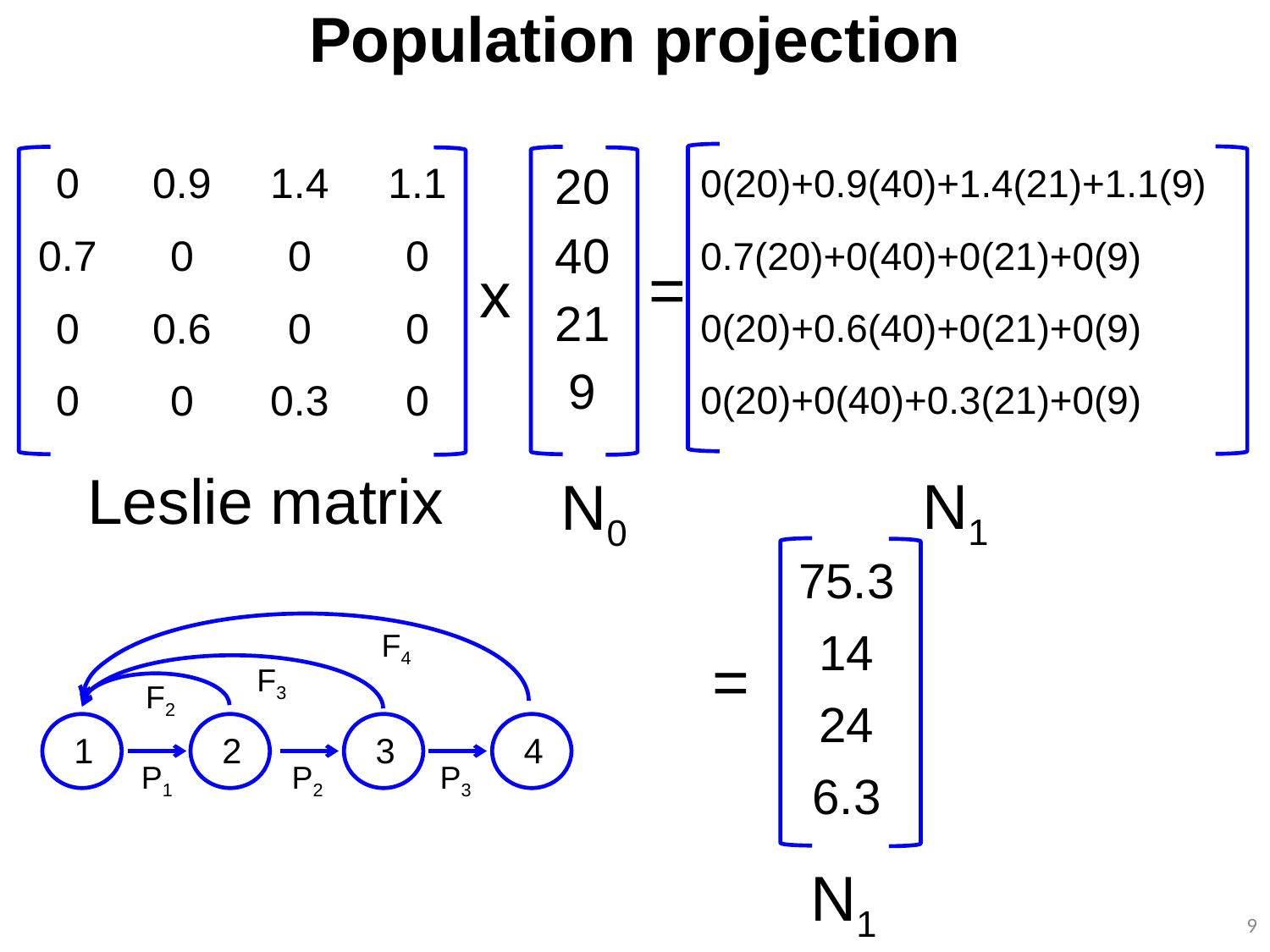

# Population projection

| 20 |
| --- |
| 40 |
| 21 |
| 9 |
| 0 | 0.9 | 1.4 | 1.1 |
| --- | --- | --- | --- |
| 0.7 | 0 | 0 | 0 |
| 0 | 0.6 | 0 | 0 |
| 0 | 0 | 0.3 | 0 |
| 0(20)+0.9(40)+1.4(21)+1.1(9) |
| --- |
| 0.7(20)+0(40)+0(21)+0(9) |
| 0(20)+0.6(40)+0(21)+0(9) |
| 0(20)+0(40)+0.3(21)+0(9) |
=
x
Leslie matrix
N1
N0

| 75.3 |
| --- |
| 14 |
| 24 |
| 6.3 |

F4
F3

F2

1

2

3

4
P1
P2
P3
=
N1
9